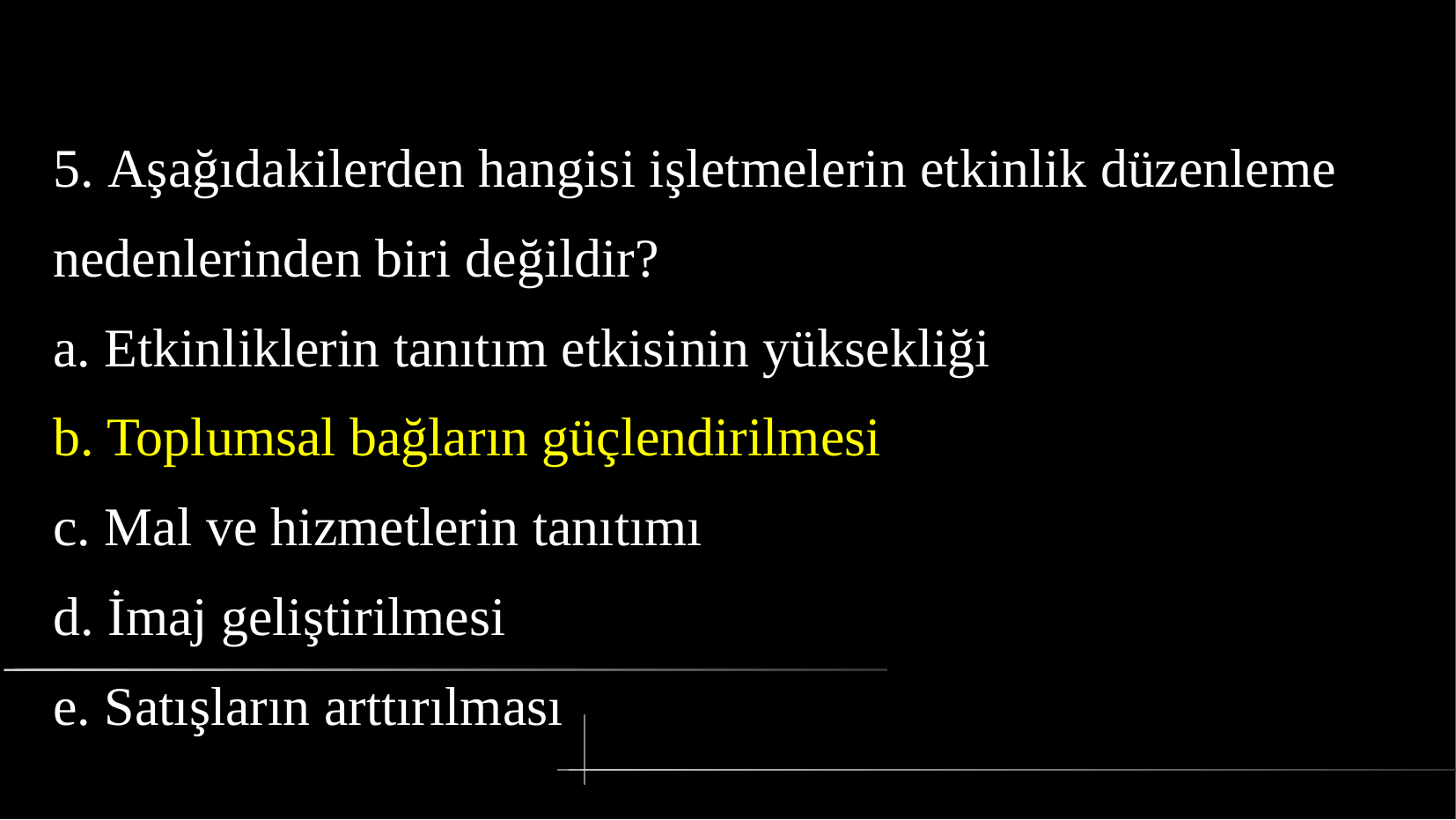

# 5. Aşağıdakilerden hangisi işletmelerin etkinlik düzenleme
nedenlerinden biri değildir?
a. Etkinliklerin tanıtım etkisinin yüksekliği
b. Toplumsal bağların güçlendirilmesi
c. Mal ve hizmetlerin tanıtımı
d. İmaj geliştirilmesi
e. Satışların arttırılması